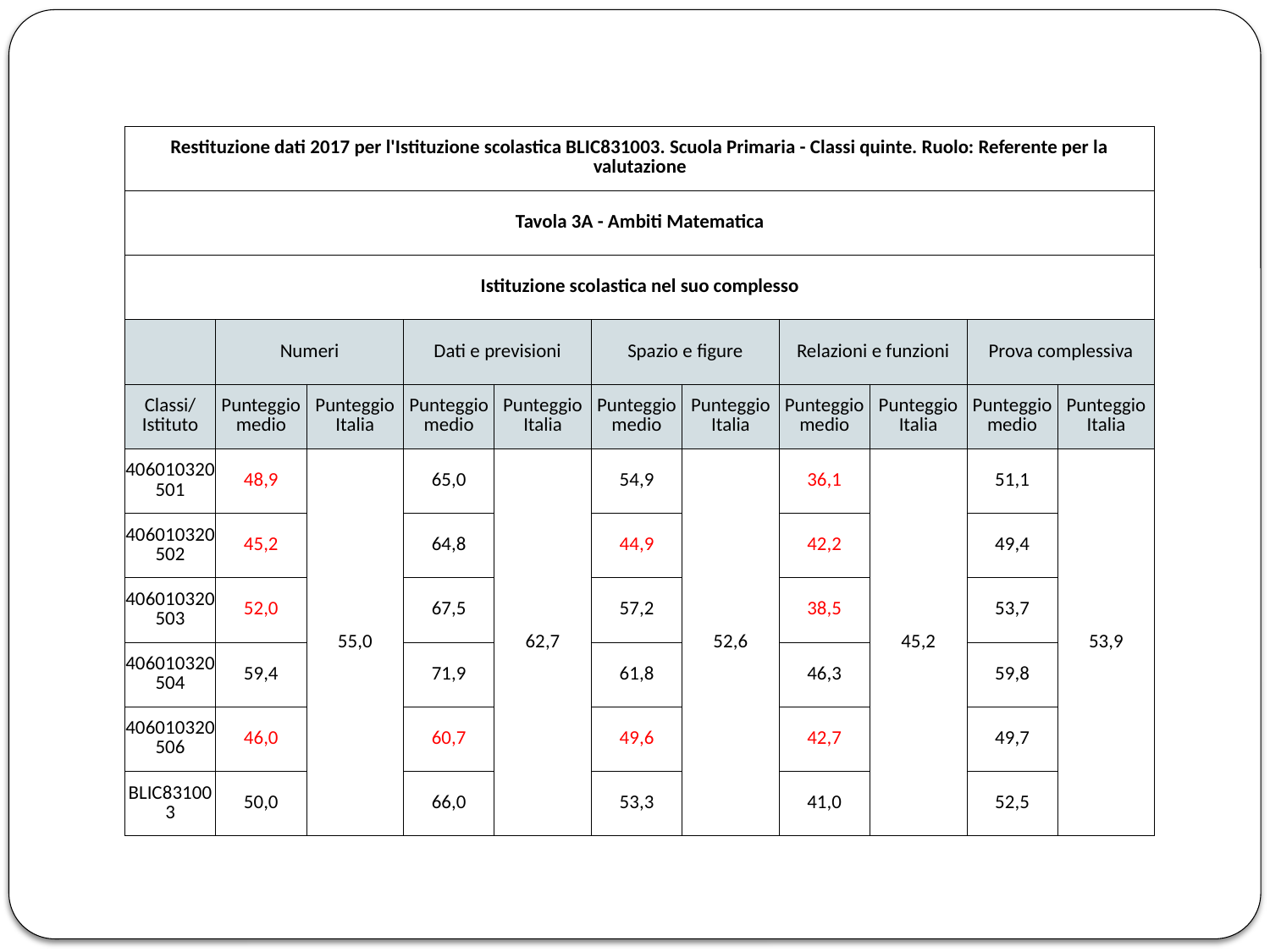

| Restituzione dati 2017 per l'Istituzione scolastica BLIC831003. Scuola Primaria - Classi quinte. Ruolo: Referente per la valutazione |  |  |  |  |  |  |  |  |  |  |
| --- | --- | --- | --- | --- | --- | --- | --- | --- | --- | --- |
| Tavola 3A - Ambiti Matematica |  |  |  |  |  |  |  |  |  |  |
| Istituzione scolastica nel suo complesso |  |  |  |  |  |  |  |  |  |  |
|  | Numeri |  | Dati e previsioni |  | Spazio e figure |  | Relazioni e funzioni |  | Prova complessiva |  |
| Classi/Istituto | Punteggio medio | Punteggio Italia | Punteggio medio | Punteggio Italia | Punteggio medio | Punteggio Italia | Punteggio medio | Punteggio Italia | Punteggio medio | Punteggio Italia |
| 406010320501 | 48,9 | 55,0 | 65,0 | 62,7 | 54,9 | 52,6 | 36,1 | 45,2 | 51,1 | 53,9 |
| 406010320502 | 45,2 |  | 64,8 |  | 44,9 |  | 42,2 |  | 49,4 |  |
| 406010320503 | 52,0 |  | 67,5 |  | 57,2 |  | 38,5 |  | 53,7 |  |
| 406010320504 | 59,4 |  | 71,9 |  | 61,8 |  | 46,3 |  | 59,8 |  |
| 406010320506 | 46,0 |  | 60,7 |  | 49,6 |  | 42,7 |  | 49,7 |  |
| BLIC831003 | 50,0 |  | 66,0 |  | 53,3 |  | 41,0 |  | 52,5 |  |